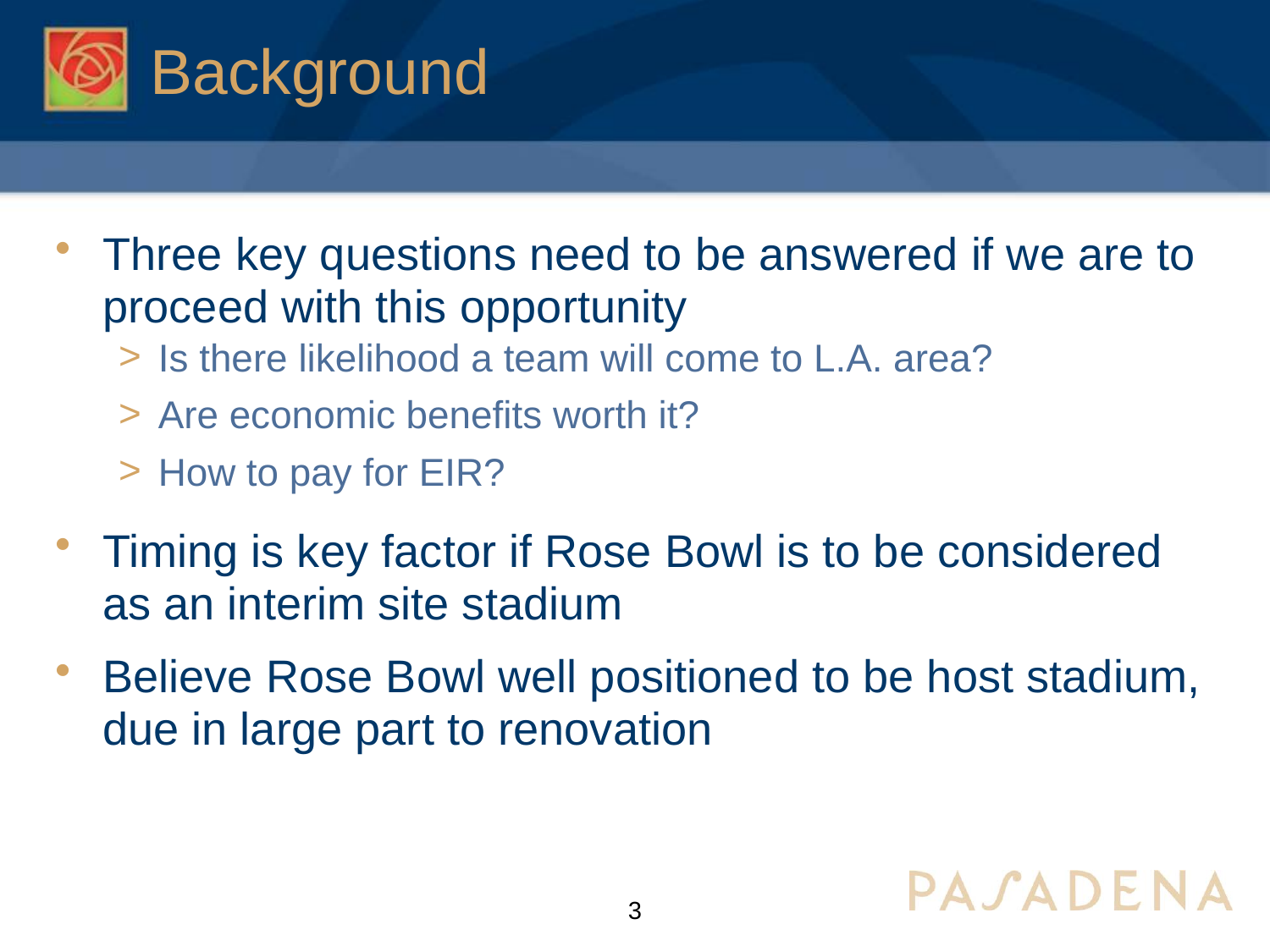

# Background
Three key questions need to be answered if we are to proceed with this opportunity
Is there likelihood a team will come to L.A. area?
Are economic benefits worth it?
How to pay for EIR?
Timing is key factor if Rose Bowl is to be considered as an interim site stadium
Believe Rose Bowl well positioned to be host stadium, due in large part to renovation
3